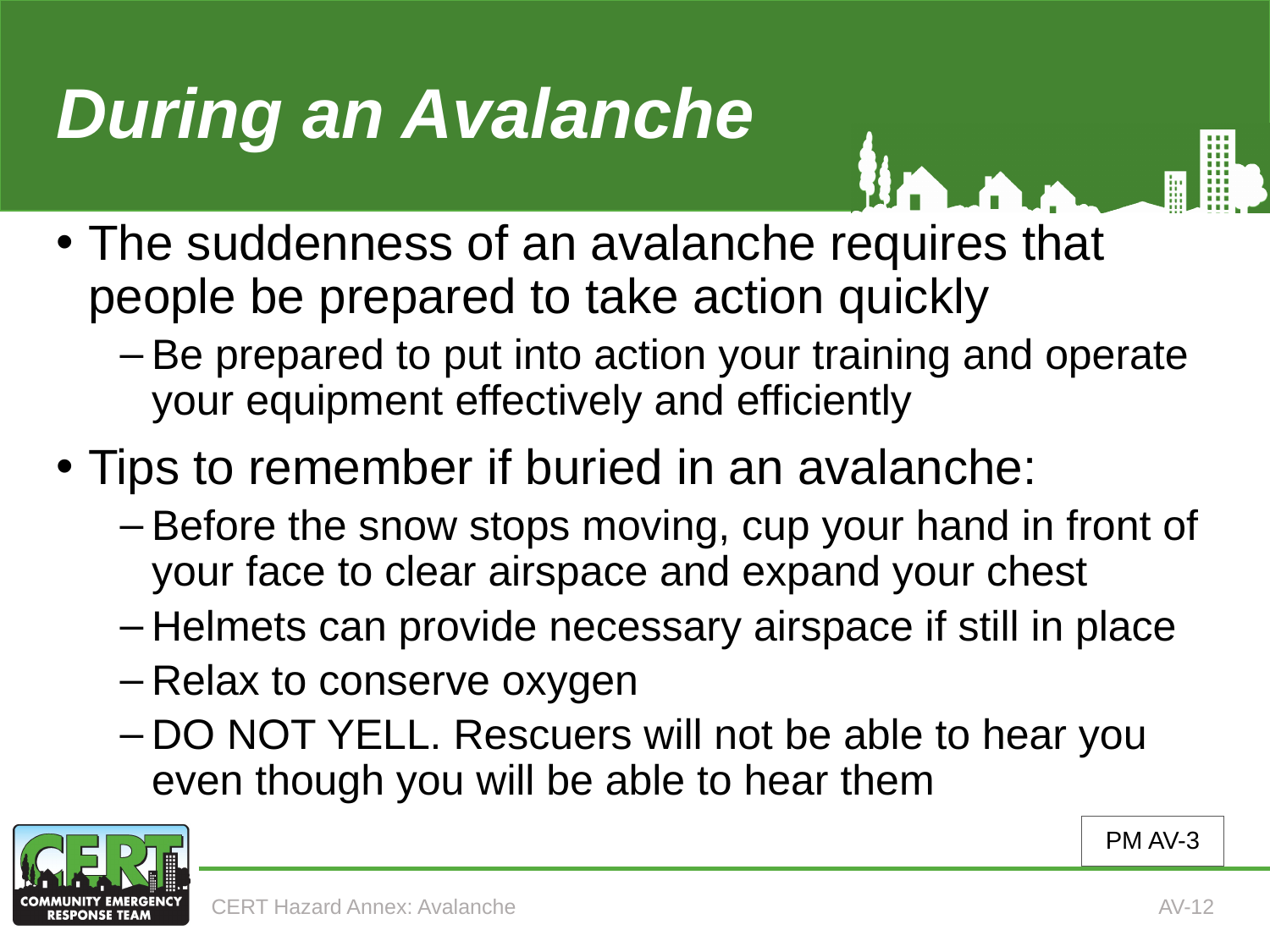

# During an Avalanche
The suddenness of an avalanche requires that people be prepared to take action quickly
Be prepared to put into action your training and operate your equipment effectively and efficiently
Tips to remember if buried in an avalanche:
Before the snow stops moving, cup your hand in front of your face to clear airspace and expand your chest
Helmets can provide necessary airspace if still in place
Relax to conserve oxygen
DO NOT YELL. Rescuers will not be able to hear you even though you will be able to hear them
PM AV-3
CERT Hazard Annex: Avalanche
AV-12